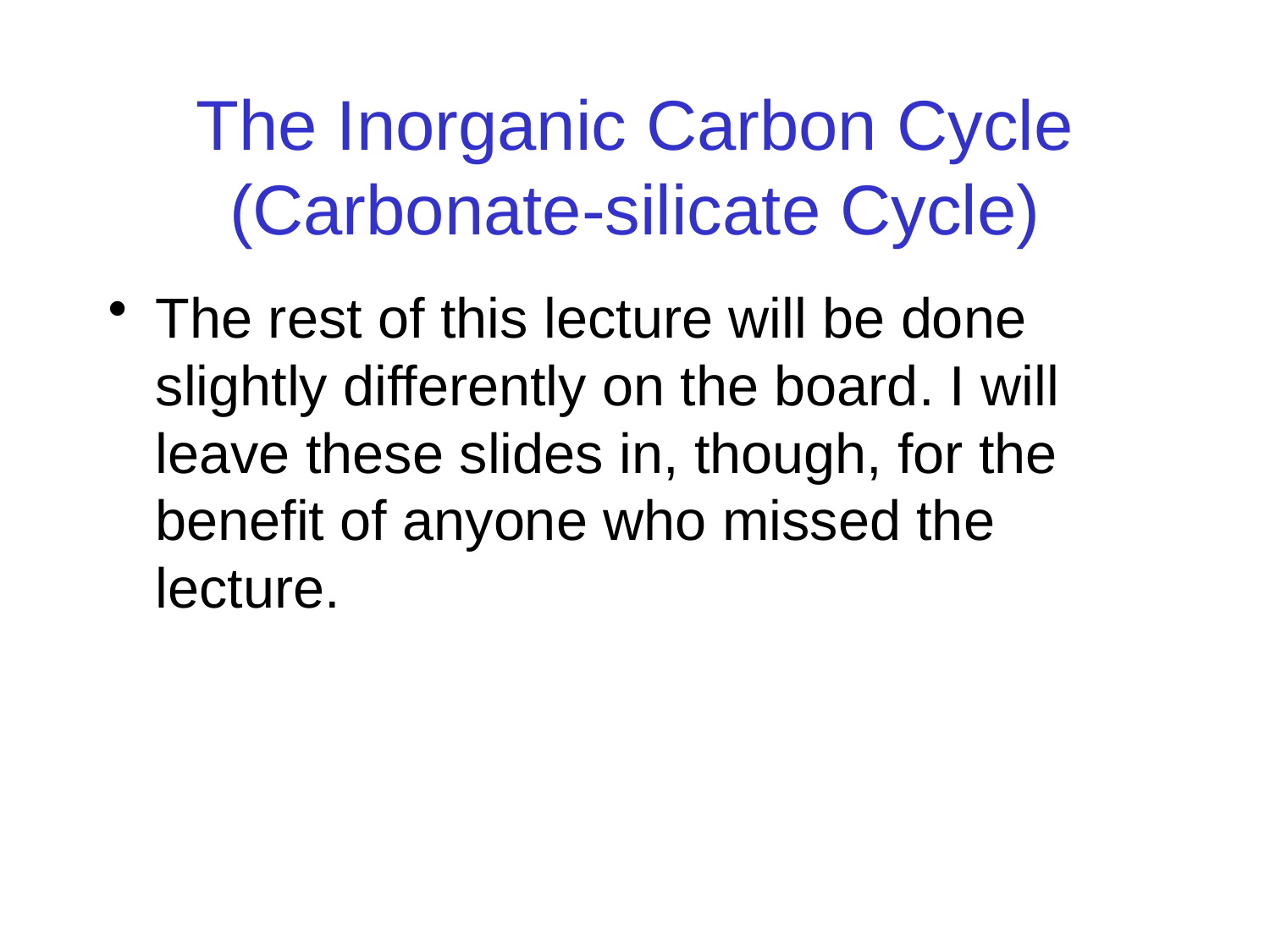

# The Inorganic Carbon Cycle (Carbonate-silicate Cycle)
The rest of this lecture will be done slightly differently on the board. I will leave these slides in, though, for the benefit of anyone who missed the lecture.